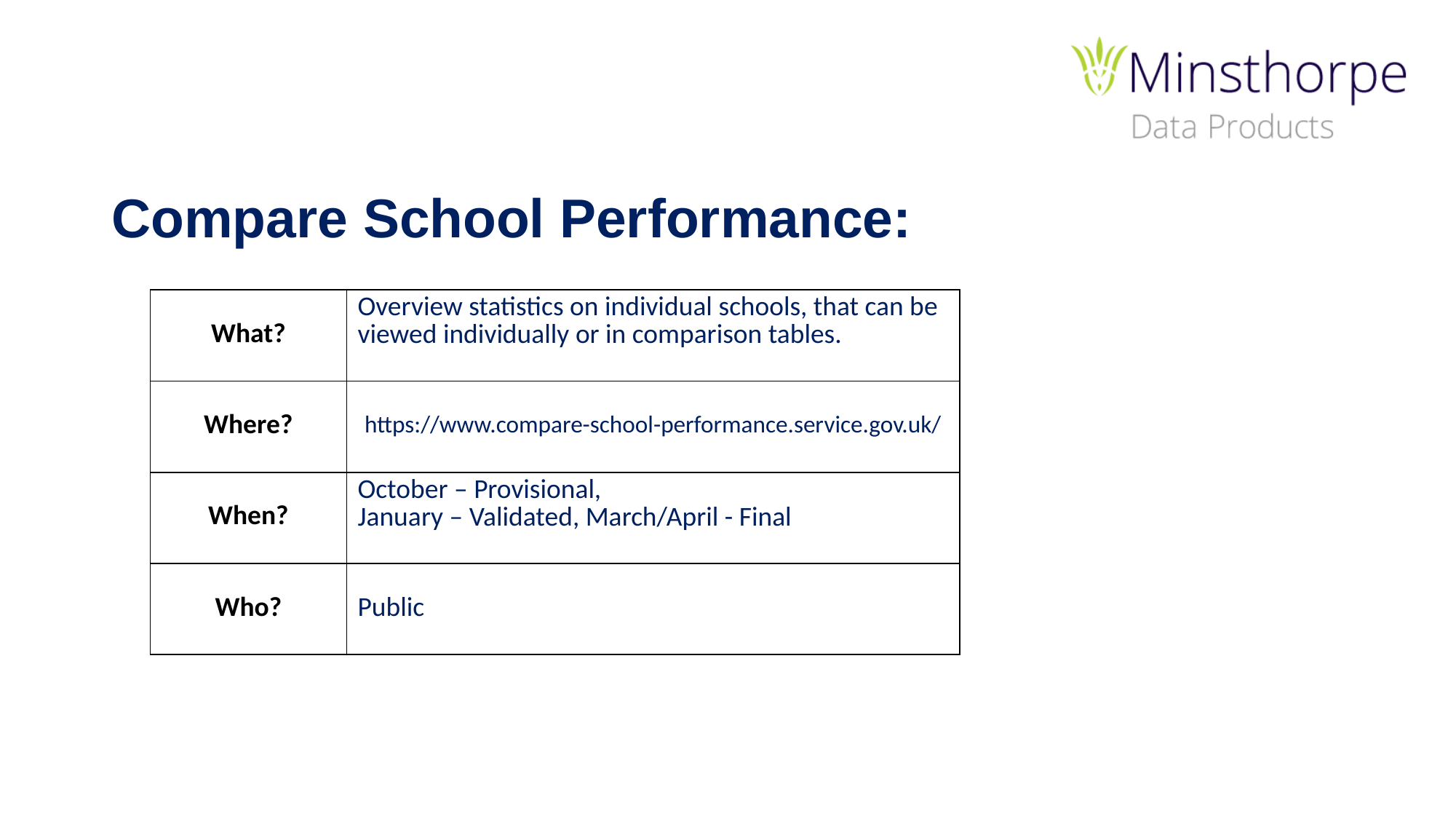

Compare School Performance:
| What? | Overview statistics on individual schools, that can be viewed individually or in comparison tables. |
| --- | --- |
| Where? | https://www.compare-school-performance.service.gov.uk/ |
| When? | October – Provisional, January – Validated, March/April - Final |
| Who? | Public |